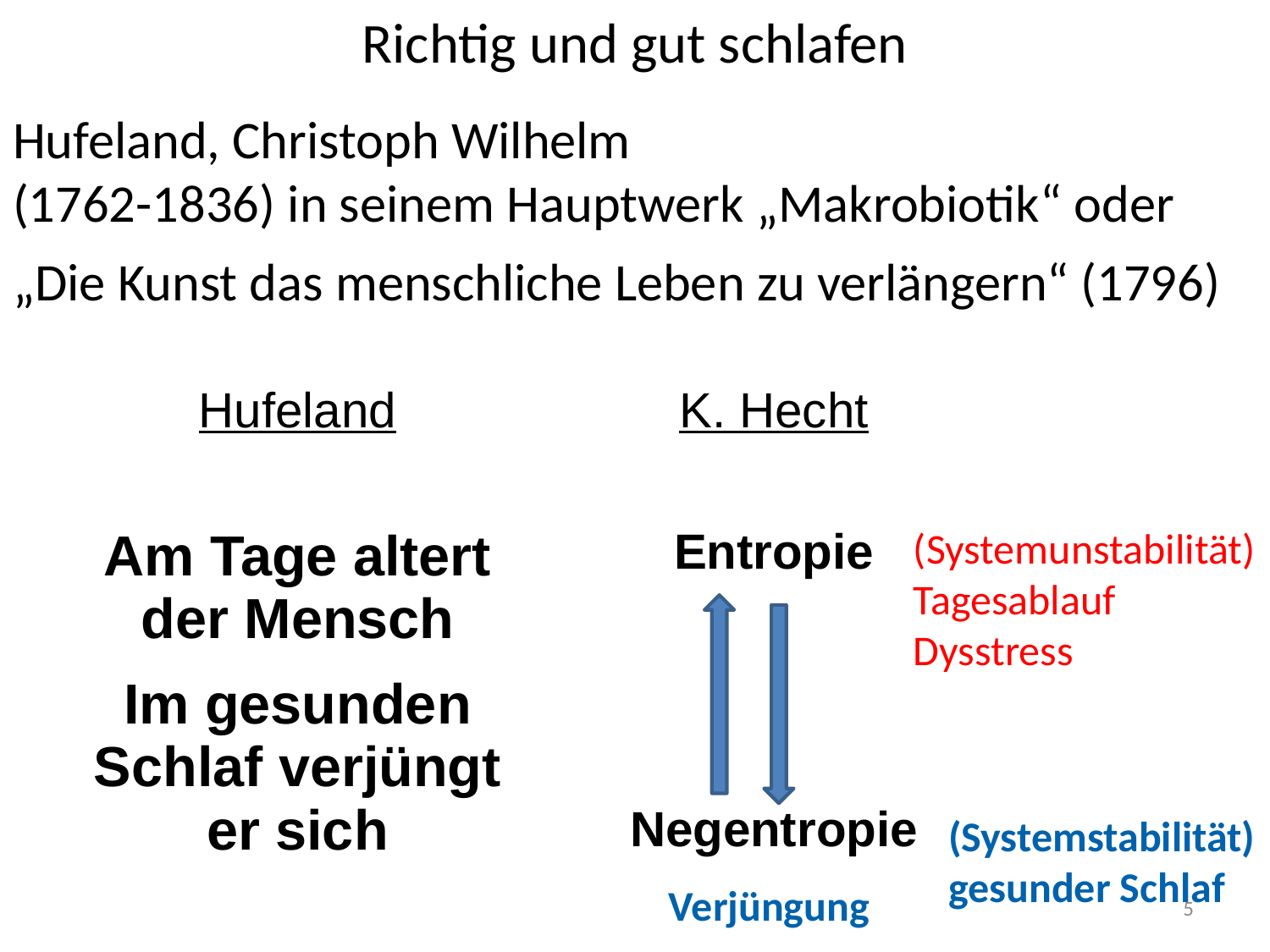

Richtig und gut schlafen
Hufeland, Christoph Wilhelm
(1762-1836) in seinem Hauptwerk „Makrobiotik“ oder
„Die Kunst das menschliche Leben zu verlängern“ (1796)
| Hufeland | K. Hecht |
| --- | --- |
| Am Tage altert der Mensch | Entropie |
| Im gesunden Schlaf verjüngt er sich | Negentropie |
(Systemunstabilität)
Tagesablauf
Dysstress

(Systemstabilität)
gesunder Schlaf
Verjüngung
5
Cave: gesunder Schlaf bedeutet nicht langer Schlaf!